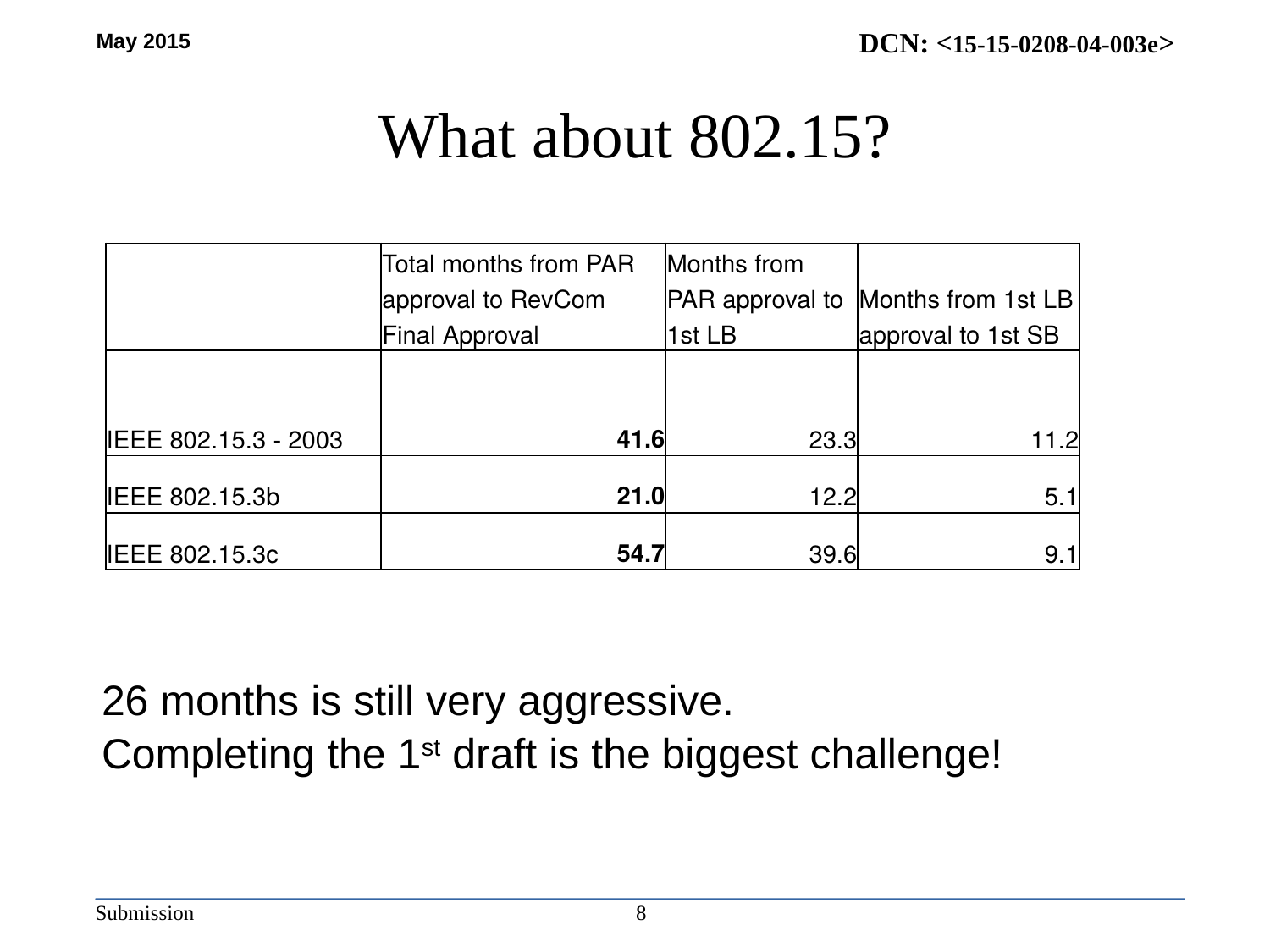

# What about 802.15?
|  | Total months from PAR approval to RevCom Final Approval | Months from PAR approval to 1st LB | Months from 1st LB approval to 1st SB |
| --- | --- | --- | --- |
| IEEE 802.15.3 - 2003 | 41.6 | 23.3 | 11.2 |
| IEEE 802.15.3b | 21.0 | 12.2 | 5.1 |
| IEEE 802.15.3c | 54.7 | 39.6 | 9.1 |
26 months is still very aggressive.
Completing the 1st draft is the biggest challenge!

8